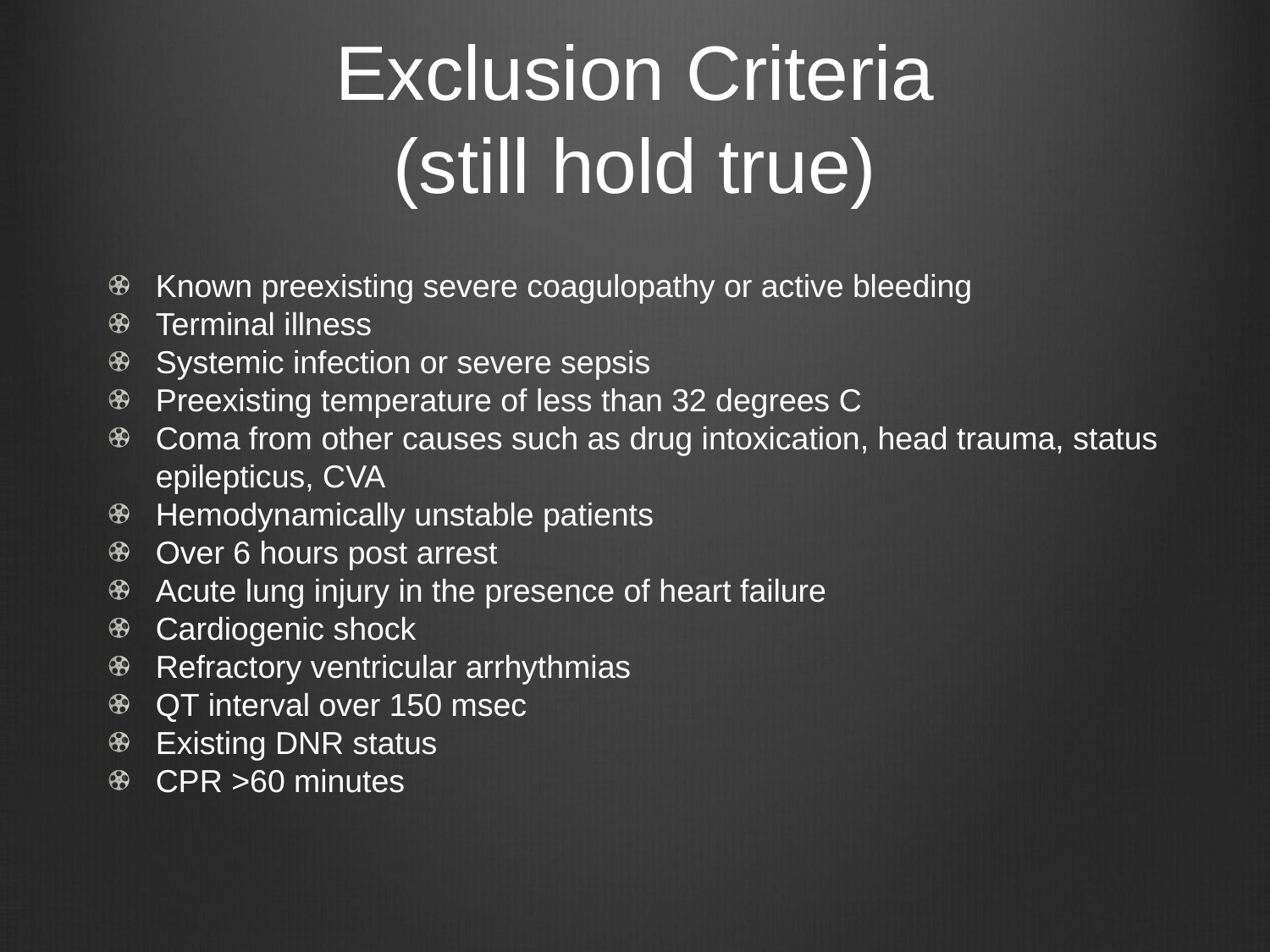

# Exclusion Criteria (still hold true)
Known preexisting severe coagulopathy or active bleeding
Terminal illness
Systemic infection or severe sepsis
Preexisting temperature of less than 32 degrees C
Coma from other causes such as drug intoxication, head trauma, status epilepticus, CVA
Hemodynamically unstable patients
Over 6 hours post arrest
Acute lung injury in the presence of heart failure
Cardiogenic shock
Refractory ventricular arrhythmias
QT interval over 150 msec
Existing DNR status
CPR >60 minutes